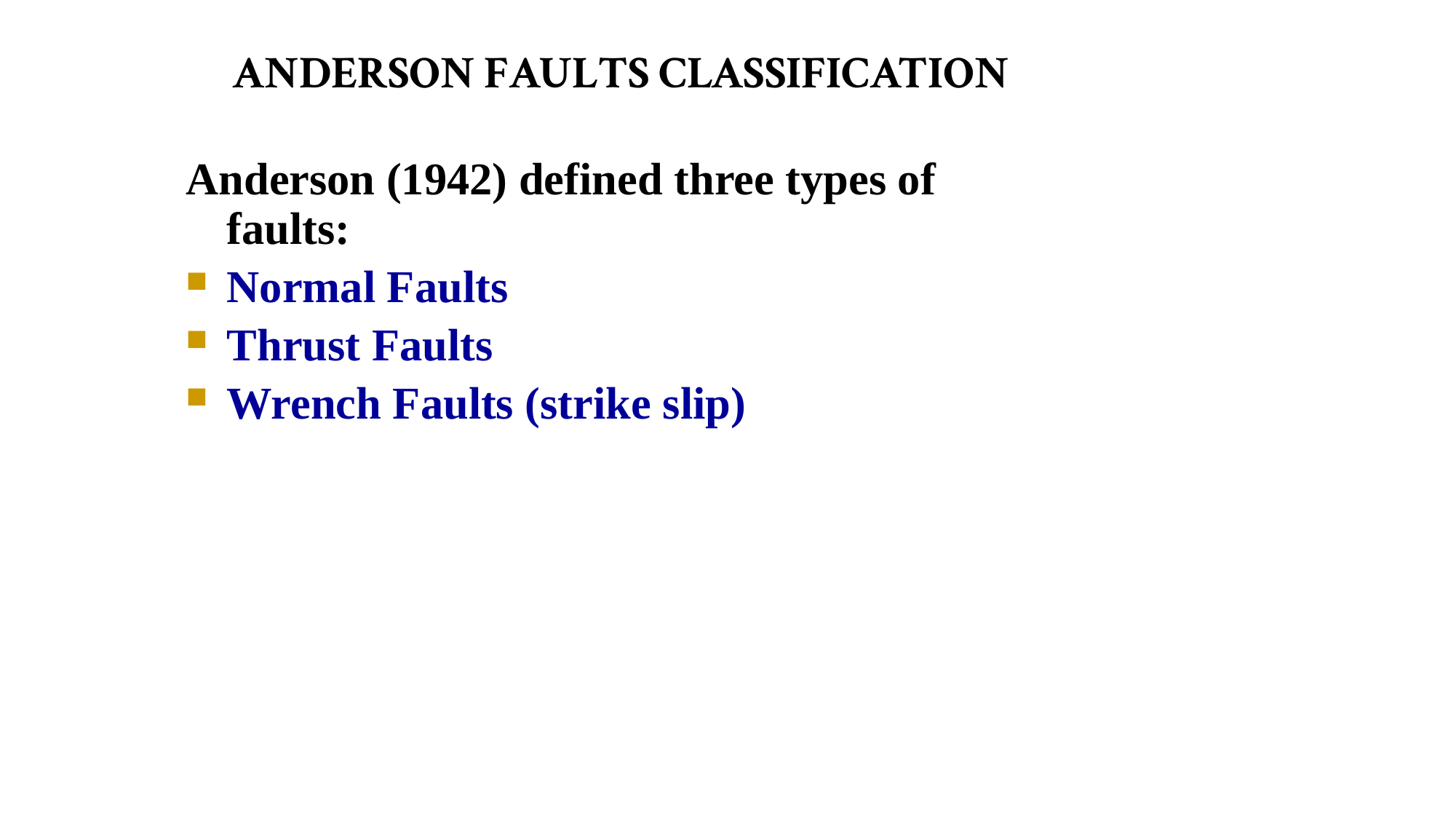

ANDERSON FAULTS CLASSIFICATION
Anderson (1942) defined three types of faults:
Normal Faults
Thrust Faults
Wrench Faults (strike slip)